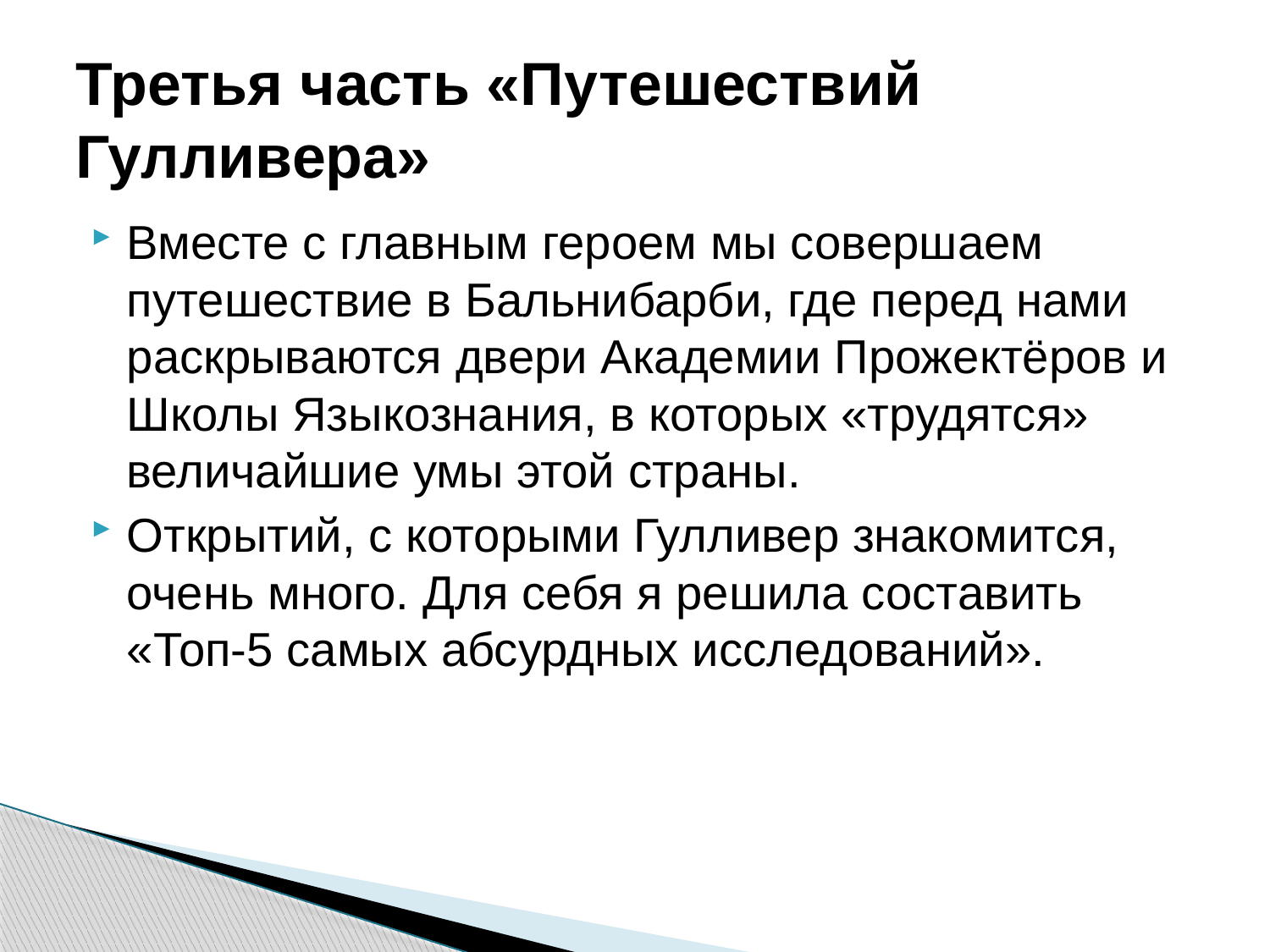

# Третья часть «Путешествий Гулливера»
Вместе с главным героем мы совершаем путешествие в Бальнибарби, где перед нами раскрываются двери Академии Прожектёров и Школы Языкознания, в которых «трудятся» величайшие умы этой страны.
Открытий, с которыми Гулливер знакомится, очень много. Для себя я решила составить «Топ-5 самых абсурдных исследований».